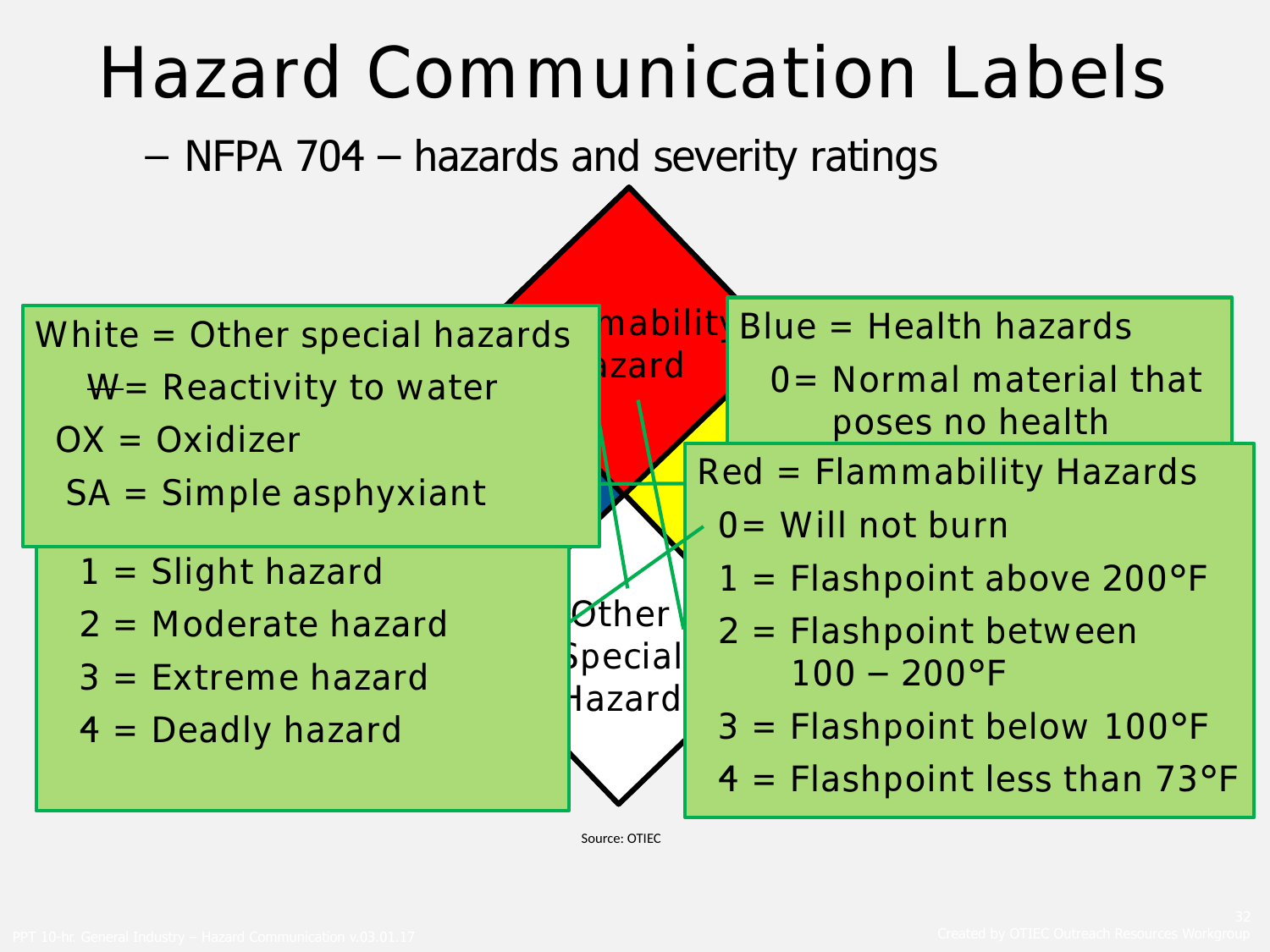

# Hazard Communication Labels
NFPA 704 – hazards and severity ratings

Flammability Hazard
Blue = Health hazards
   0= Normal material that
         poses no health
   1 = slight hazard
   2 = moderate hazard
   3 = extreme hazard
   4 = deadly hazard
White = Other special hazards
     W= Reactivity to water
  OX = Oxidizer
   SA = Simple asphyxiant

Health Hazard

Instability Hazard
Yellow = Instability Hazards
   0= normally stable
   1 = Slight hazard
   2 = Moderate hazard
   3 = Extreme hazard
   4 = Deadly hazard
Red = Flammability Hazards
  0= Will not burn
  1 = Flashpoint above 200°F
  2 = Flashpoint between
         100 – 200°F
  3 = Flashpoint below 100°F
  4 = Flashpoint less than 73°F

Other Special Hazard
Source: OTIEC